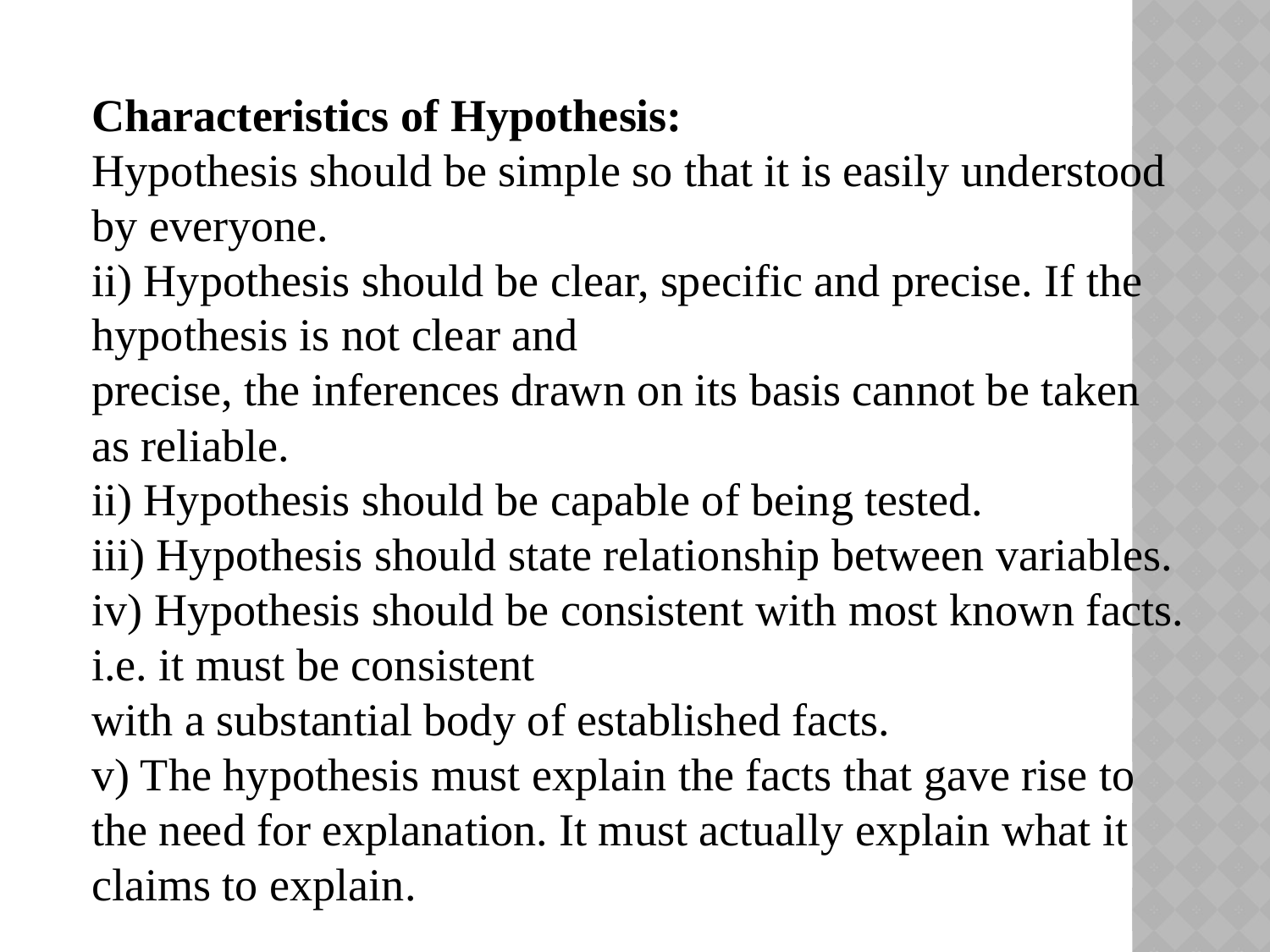

Characteristics of Hypothesis:
Hypothesis should be simple so that it is easily understood by everyone.
ii) Hypothesis should be clear, specific and precise. If the hypothesis is not clear and
precise, the inferences drawn on its basis cannot be taken as reliable.
ii) Hypothesis should be capable of being tested.
iii) Hypothesis should state relationship between variables.
iv) Hypothesis should be consistent with most known facts. i.e. it must be consistent
with a substantial body of established facts.
v) The hypothesis must explain the facts that gave rise to the need for explanation. It must actually explain what it claims to explain.